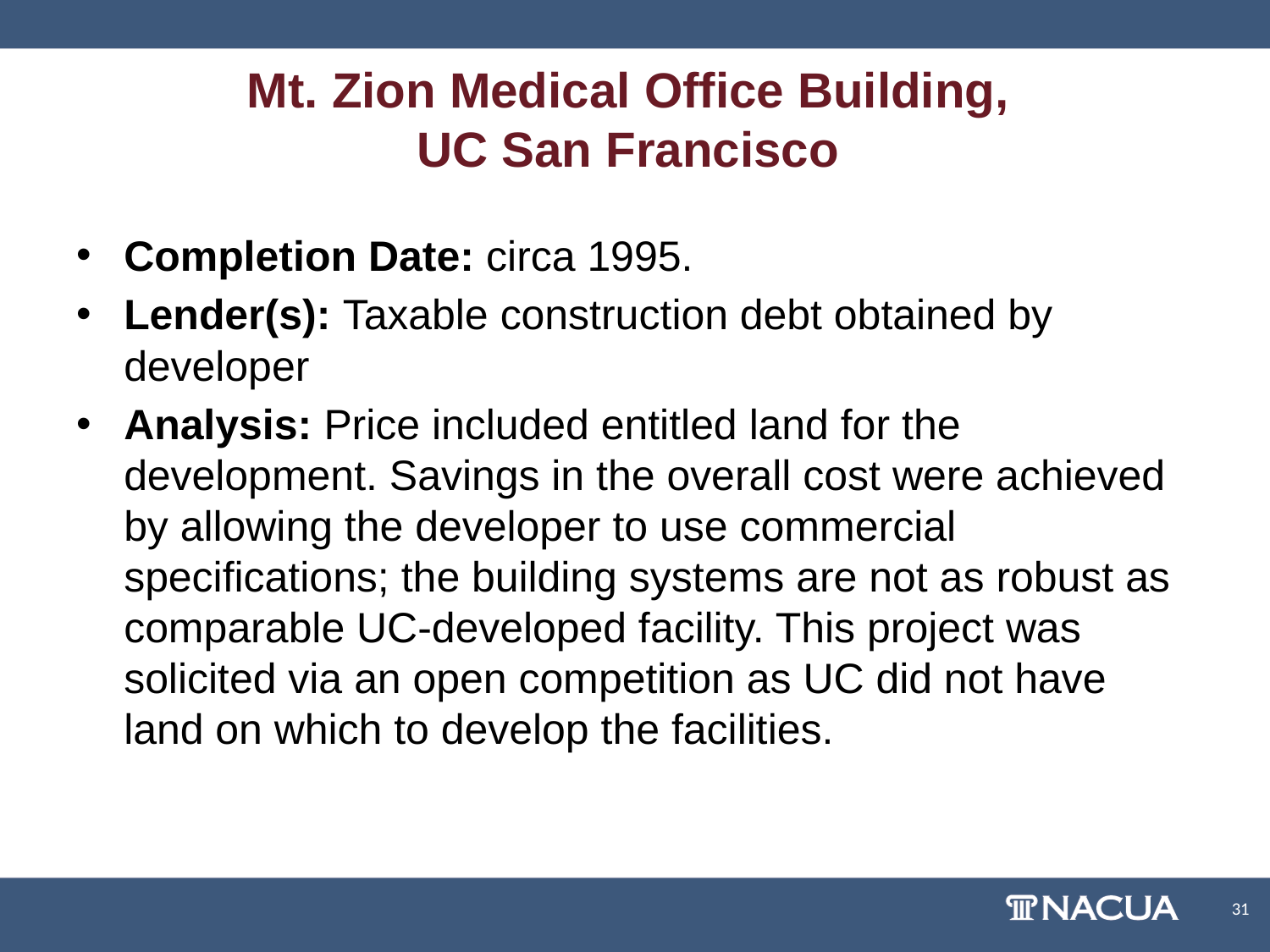

# Mt. Zion Medical Office Building, UC San Francisco
Completion Date: circa 1995.
Lender(s): Taxable construction debt obtained by developer
Analysis: Price included entitled land for the development. Savings in the overall cost were achieved by allowing the developer to use commercial specifications; the building systems are not as robust as comparable UC-developed facility. This project was solicited via an open competition as UC did not have land on which to develop the facilities.
31